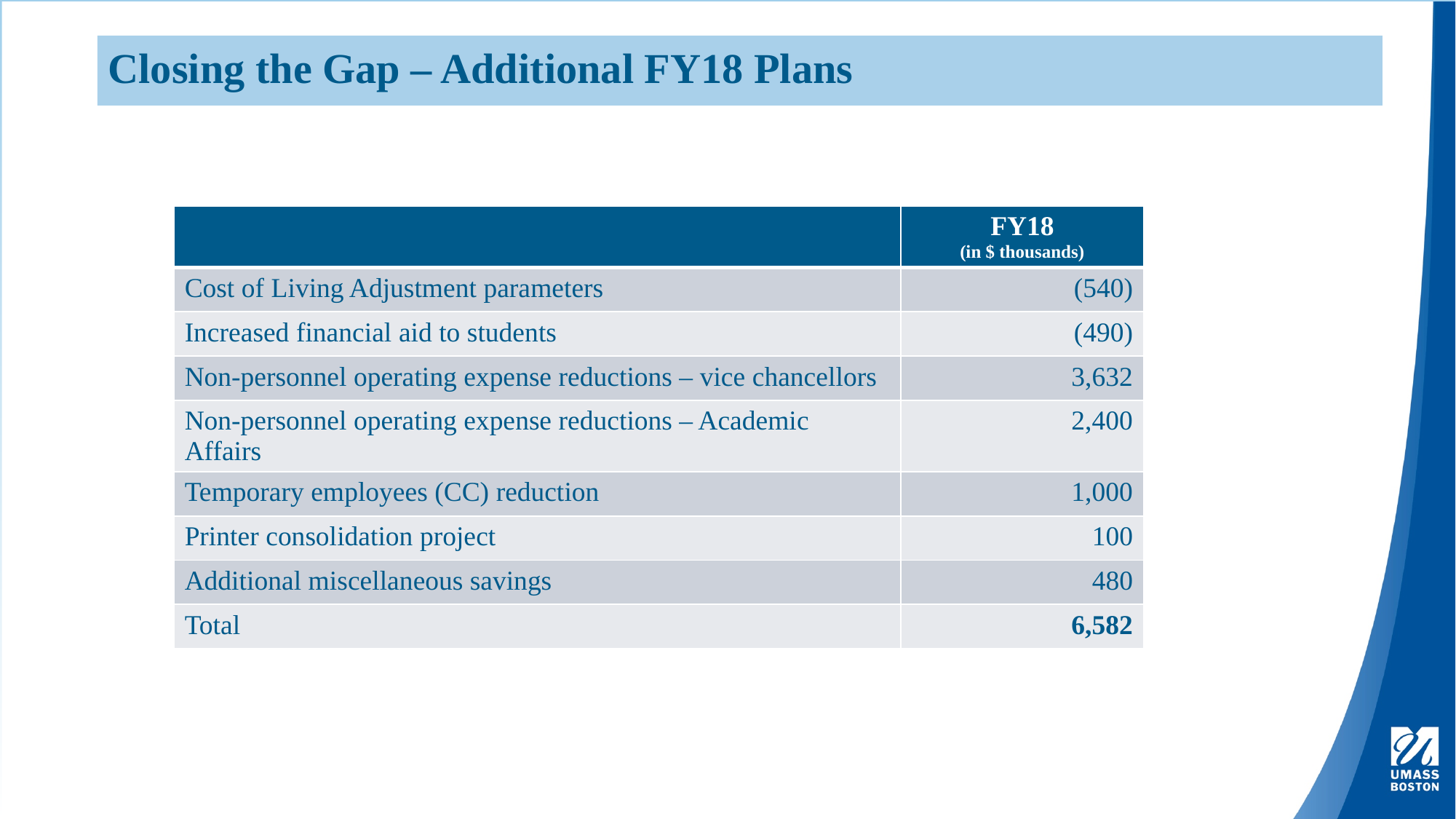

# Closing the Gap – Additional FY18 Plans
|  | FY18 (in $ thousands) |
| --- | --- |
| Cost of Living Adjustment parameters | (540) |
| Increased financial aid to students | (490) |
| Non-personnel operating expense reductions – vice chancellors | 3,632 |
| Non-personnel operating expense reductions – Academic Affairs | 2,400 |
| Temporary employees (CC) reduction | 1,000 |
| Printer consolidation project | 100 |
| Additional miscellaneous savings | 480 |
| Total | 6,582 |